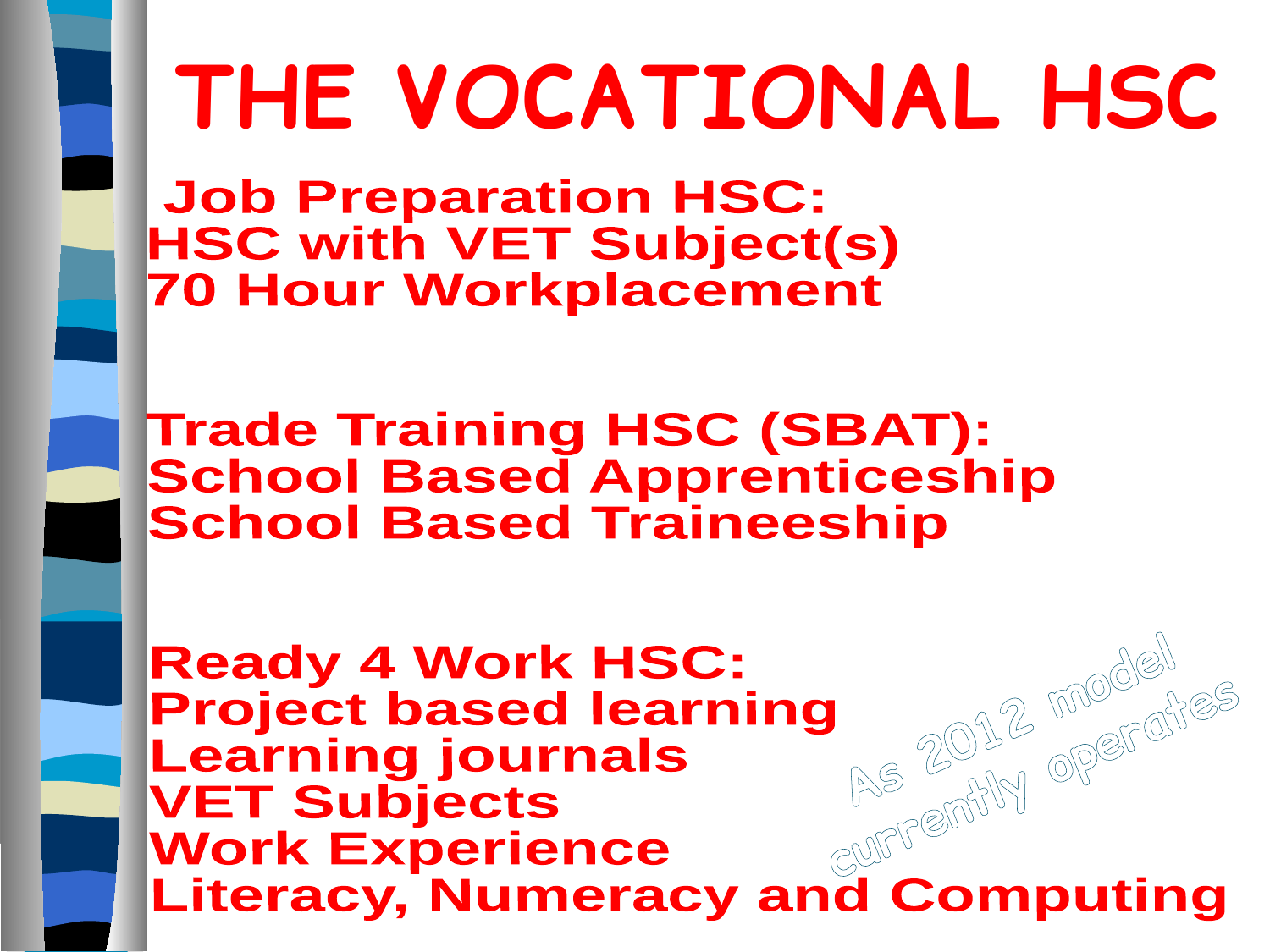

THE VOCATIONAL HSC
 Job Preparation HSC:
HSC with VET Subject(s)
70 Hour Workplacement

Trade Training HSC (SBAT):
School Based Apprenticeship
School Based Traineeship

Ready 4 Work HSC:
Project based learning
Learning journals
VET Subjects
Work Experience
Literacy, Numeracy and Computing
As 2012 model currently operates